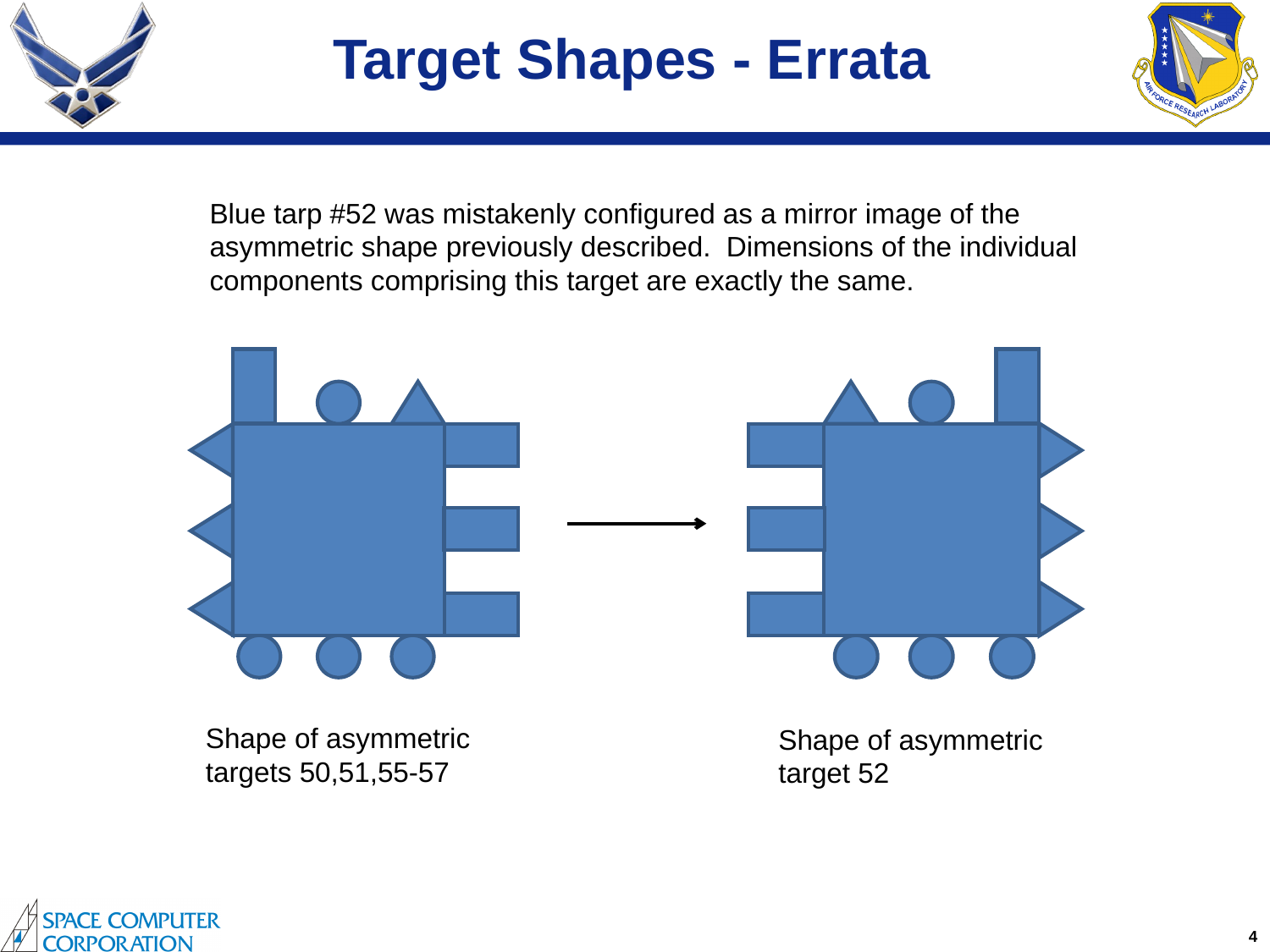

# Target Shapes - Errata

Blue tarp #52 was mistakenly configured as a mirror image of the asymmetric shape previously described.  Dimensions of the individual components comprising this target are exactly the same.

Shape of asymmetric targets 50,51,55-57
Shape of asymmetric target 52